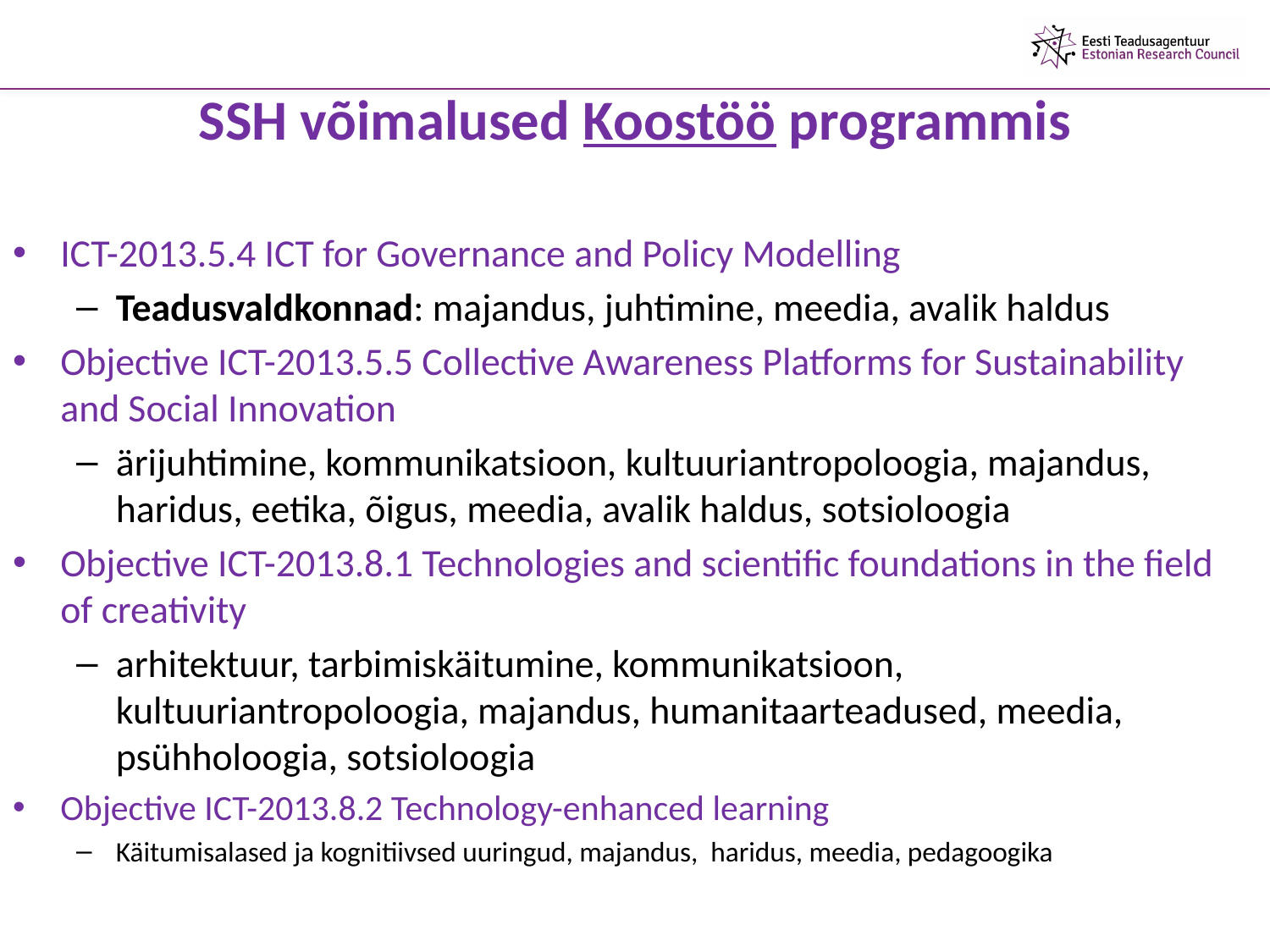

# SSH võimalused Koostöö programmis
ICT-2013.5.4 ICT for Governance and Policy Modelling
Teadusvaldkonnad: majandus, juhtimine, meedia, avalik haldus
Objective ICT-2013.5.5 Collective Awareness Platforms for Sustainability and Social Innovation
ärijuhtimine, kommunikatsioon, kultuuriantropoloogia, majandus, haridus, eetika, õigus, meedia, avalik haldus, sotsioloogia
Objective ICT-2013.8.1 Technologies and scientific foundations in the field of creativity
arhitektuur, tarbimiskäitumine, kommunikatsioon, kultuuriantropoloogia, majandus, humanitaarteadused, meedia, psühholoogia, sotsioloogia
Objective ICT-2013.8.2 Technology-enhanced learning
Käitumisalased ja kognitiivsed uuringud, majandus,  haridus, meedia, pedagoogika